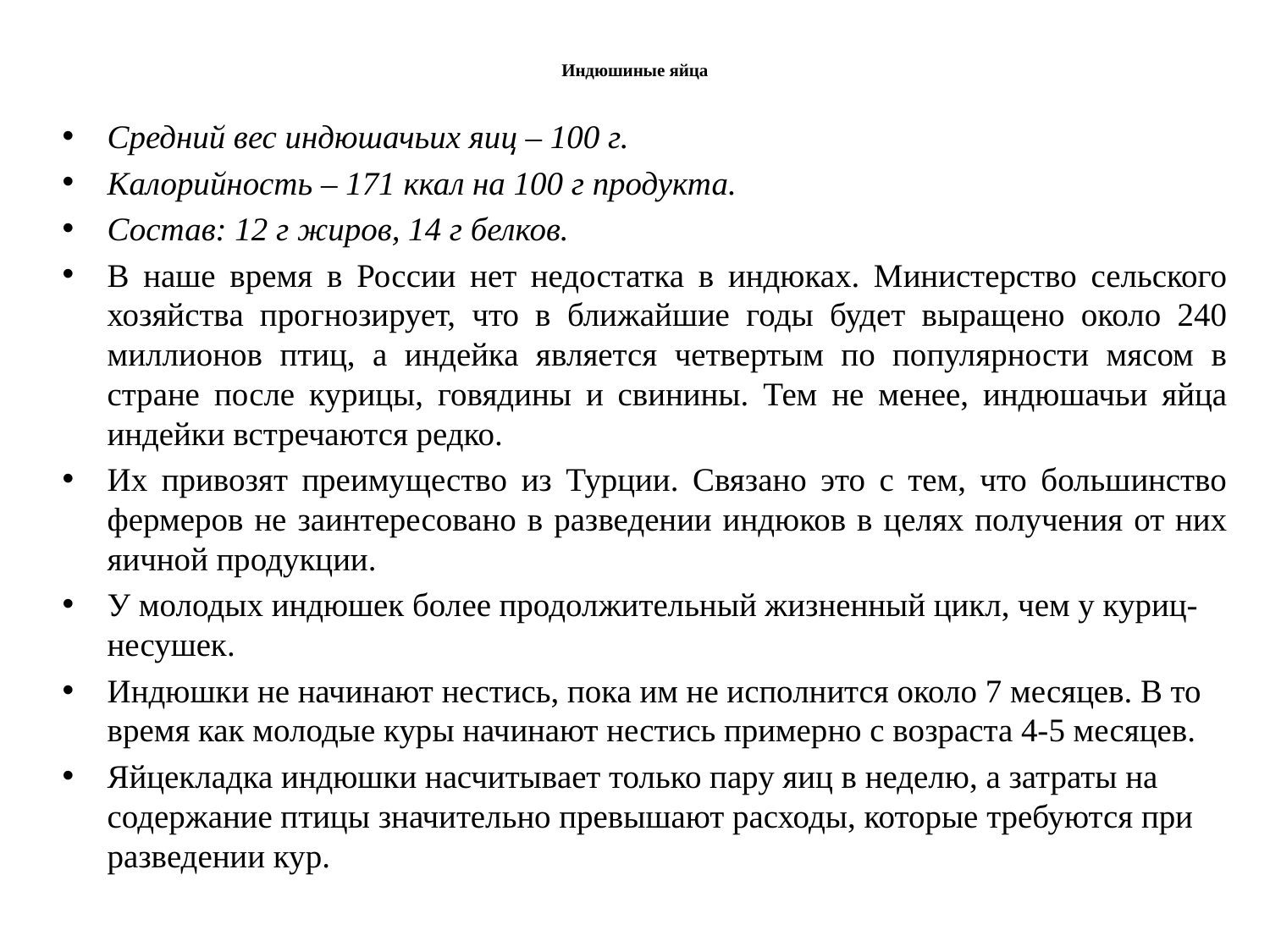

# Индюшиные яйца
Средний вес индюшачьих яиц – 100 г.
Калорийность – 171 ккал на 100 г продукта.
Состав: 12 г жиров, 14 г белков.
В наше время в России нет недостатка в индюках. Министерство сельского хозяйства прогнозирует, что в ближайшие годы будет выращено около 240 миллионов птиц, а индейка является четвертым по популярности мясом в стране после курицы, говядины и свинины. Тем не менее, индюшачьи яйца индейки встречаются редко.
Их привозят преимущество из Турции. Связано это с тем, что большинство фермеров не заинтересовано в разведении индюков в целях получения от них яичной продукции.
У молодых индюшек более продолжительный жизненный цикл, чем у куриц-несушек.
Индюшки не начинают нестись, пока им не исполнится около 7 месяцев. В то время как молодые куры начинают нестись примерно с возраста 4-5 месяцев.
Яйцекладка индюшки насчитывает только пару яиц в неделю, а затраты на содержание птицы значительно превышают расходы, которые требуются при разведении кур.